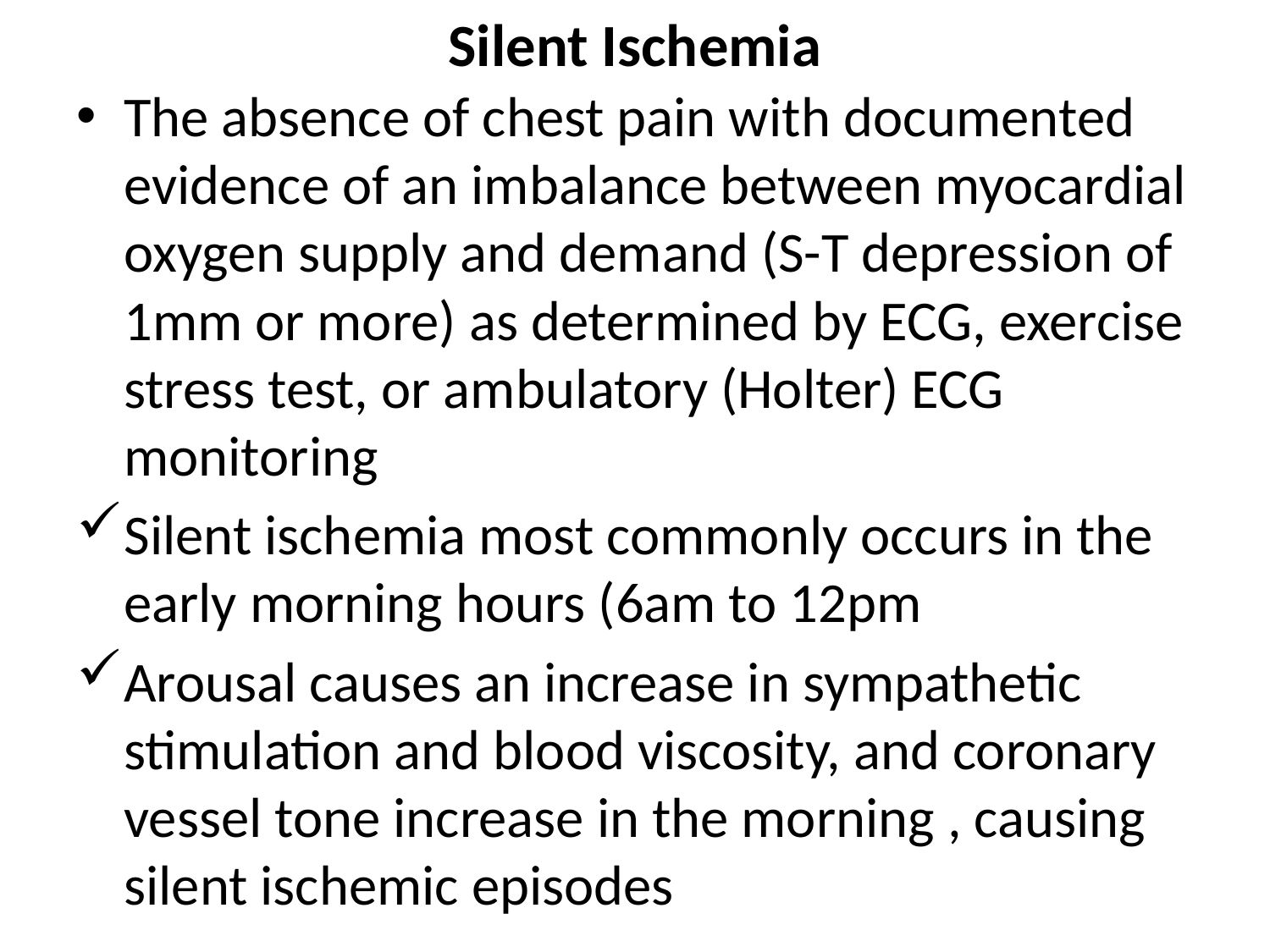

# Silent Ischemia
The absence of chest pain with documented evidence of an imbalance between myocardial oxygen supply and demand (S-T depression of 1mm or more) as determined by ECG, exercise stress test, or ambulatory (Holter) ECG monitoring
Silent ischemia most commonly occurs in the early morning hours (6am to 12pm
Arousal causes an increase in sympathetic stimulation and blood viscosity, and coronary vessel tone increase in the morning , causing silent ischemic episodes